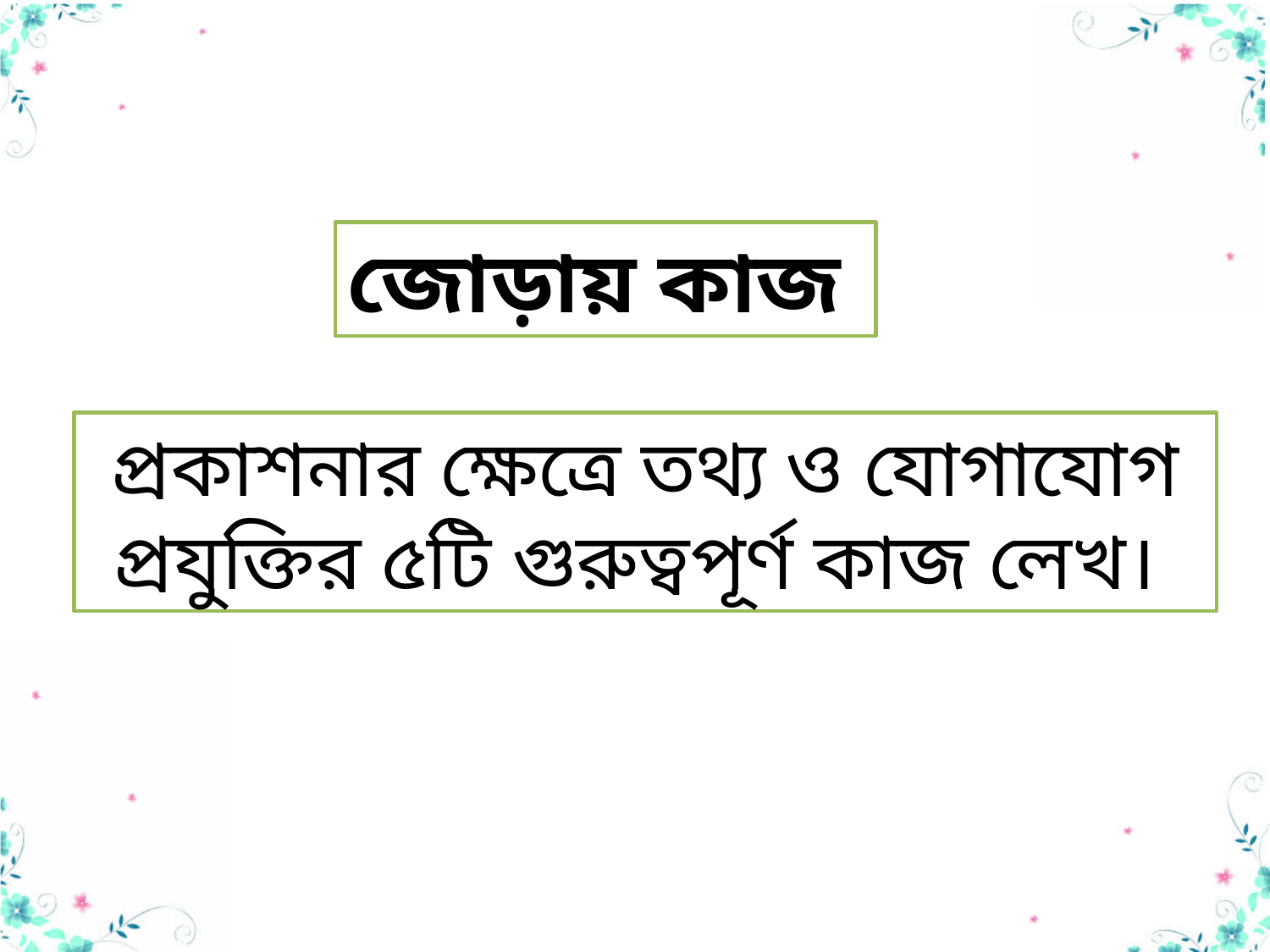

জোড়ায় কাজ
প্রকাশনার ক্ষেত্রে তথ্য ও যোগাযোগ প্রযুক্তির ৫টি গুরুত্বপূর্ণ কাজ লেখ।